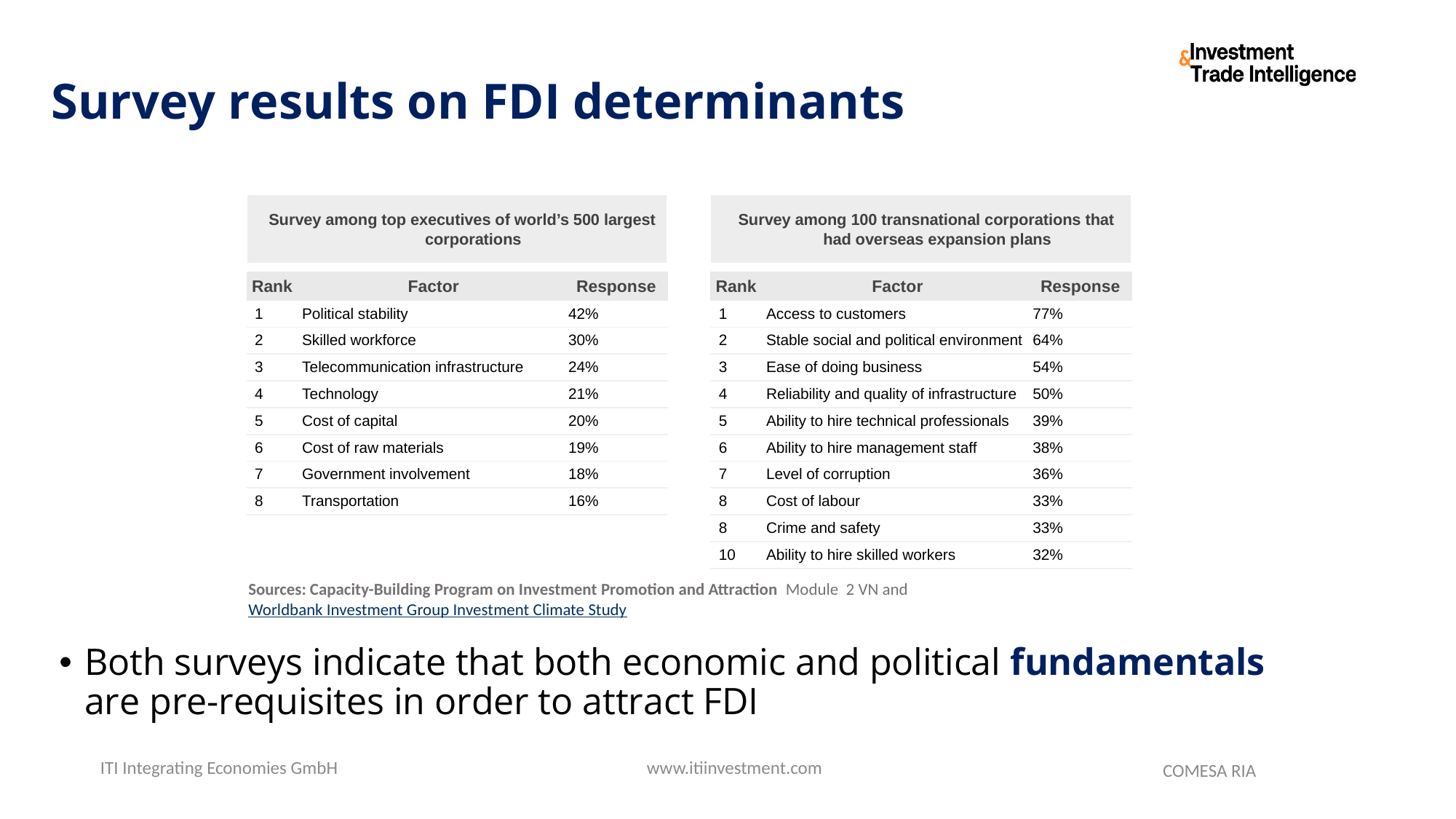

# Survey results on FDI determinants
Survey among top executives of world’s 500 largest corporations
Survey among 100 transnational corporations that had overseas expansion plans

Both surveys indicate that both economic and political fundamentals are pre-requisites in order to attract FDI
| Rank | Factor | Response |
| --- | --- | --- |
| 1 | Political stability | 42% |
| 2 | Skilled workforce | 30% |
| 3 | Telecommunication infrastructure | 24% |
| 4 | Technology | 21% |
| 5 | Cost of capital | 20% |
| 6 | Cost of raw materials | 19% |
| 7 | Government involvement | 18% |
| 8 | Transportation | 16% |
| Rank | Factor | Response |
| --- | --- | --- |
| 1 | Access to customers | 77% |
| 2 | Stable social and political environment | 64% |
| 3 | Ease of doing business | 54% |
| 4 | Reliability and quality of infrastructure | 50% |
| 5 | Ability to hire technical professionals | 39% |
| 6 | Ability to hire management staff | 38% |
| 7 | Level of corruption | 36% |
| 8 | Cost of labour | 33% |
| 8 | Crime and safety | 33% |
| 10 | Ability to hire skilled workers | 32% |
Sources: Capacity-Building Program on Investment Promotion and Attraction  Module  2 VN and Worldbank Investment Group Investment Climate Study